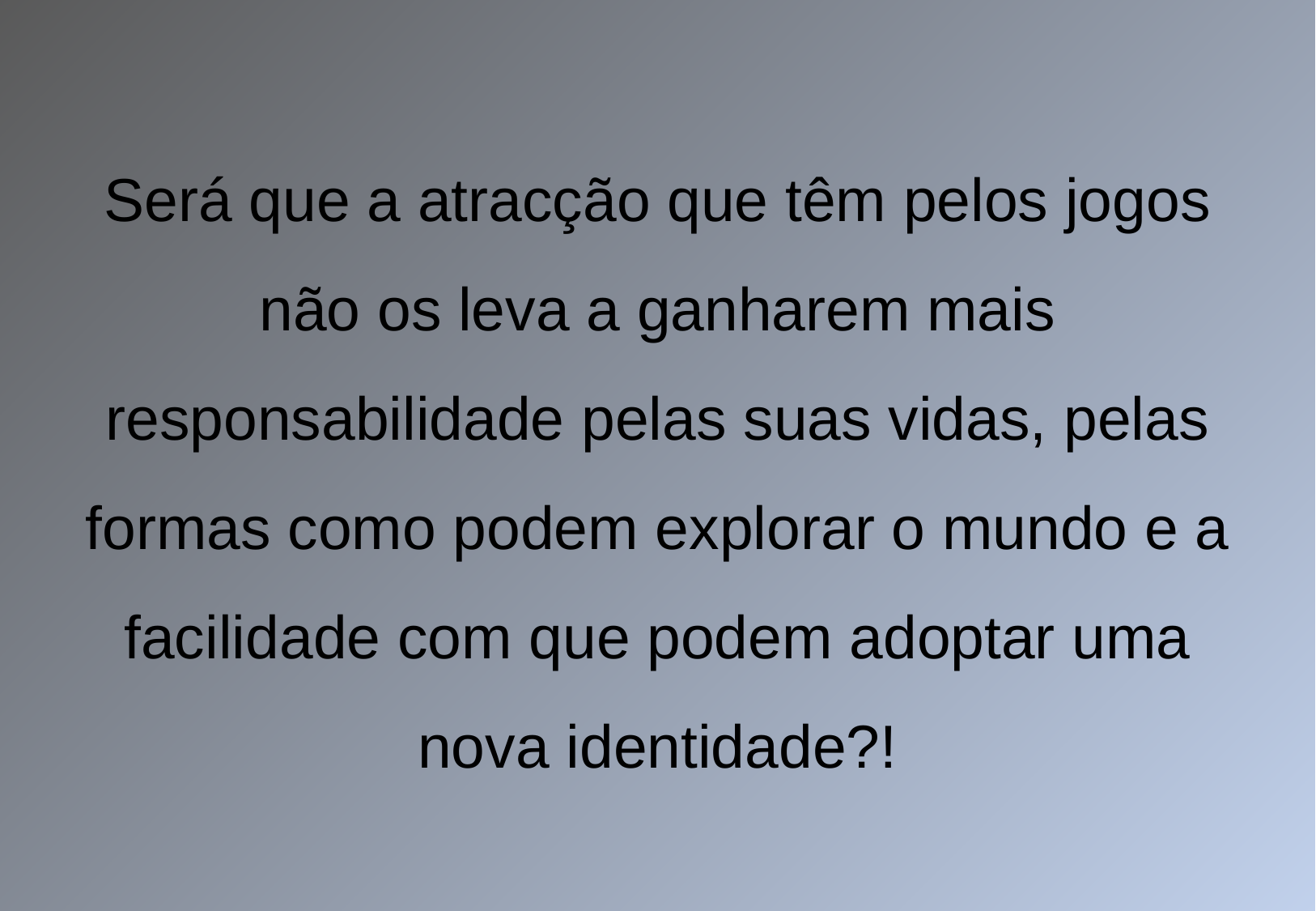

Será que a atracção que têm pelos jogos não os leva a ganharem mais responsabilidade pelas suas vidas, pelas formas como podem explorar o mundo e a facilidade com que podem adoptar uma nova identidade?!